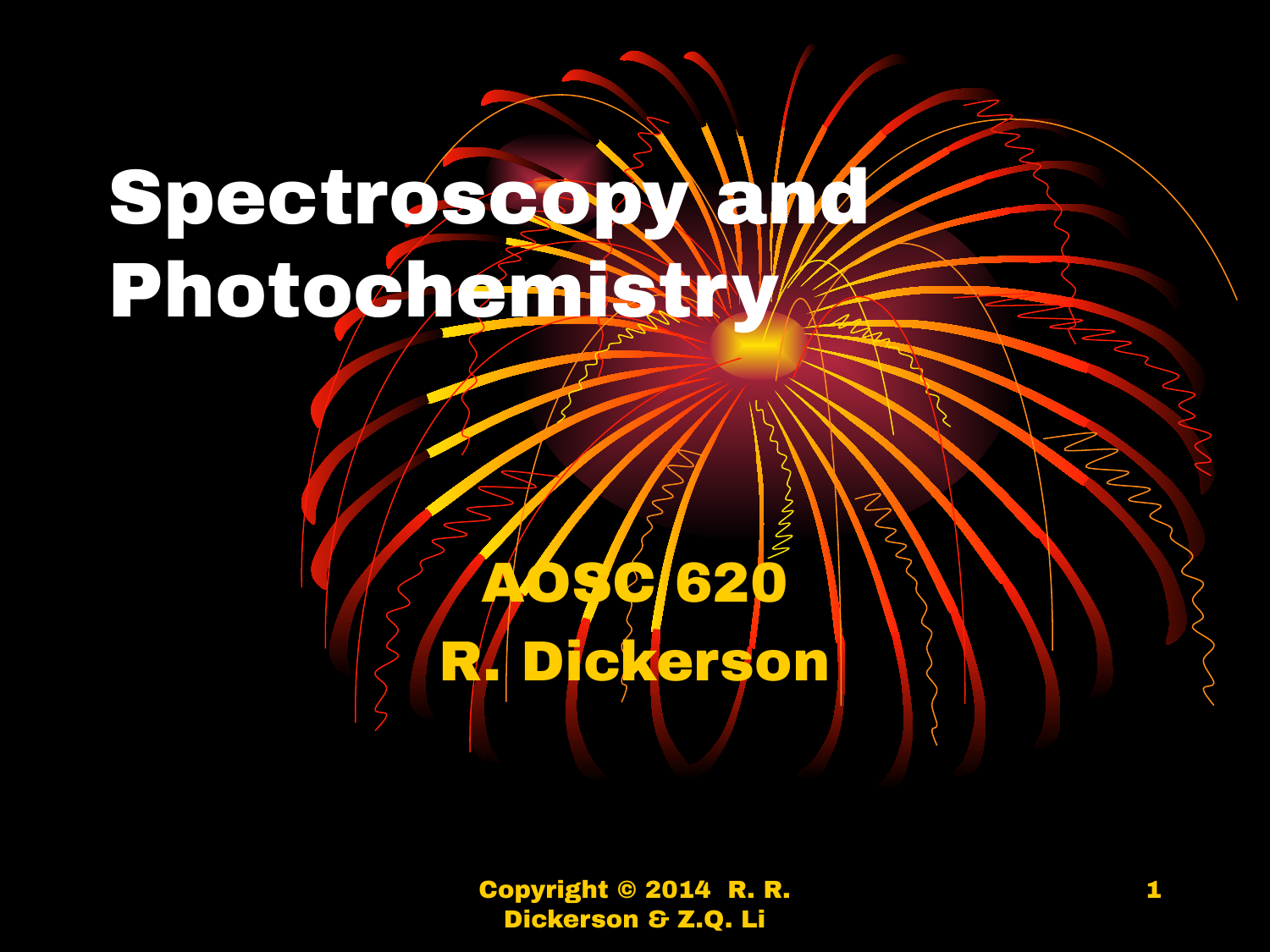

# Spectroscopy and Photochemistry
AOSC 620
R. Dickerson
Copyright © 2014  R. R. Dickerson & Z.Q. Li
1